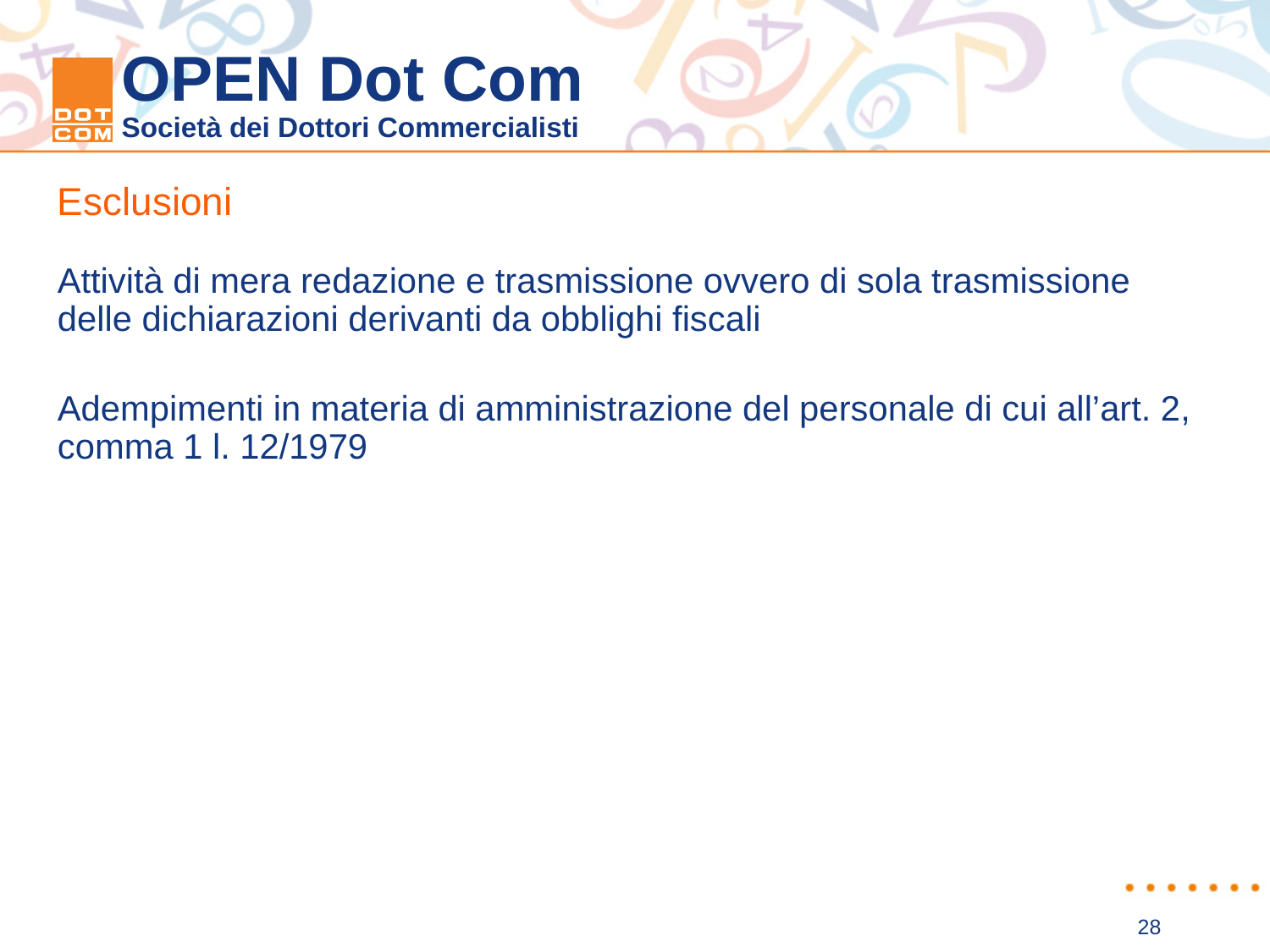

Esclusioni
Attività di mera redazione e trasmissione ovvero di sola trasmissione delle dichiarazioni derivanti da obblighi fiscali

Adempimenti in materia di amministrazione del personale di cui all’art. 2, comma 1 l. 12/1979